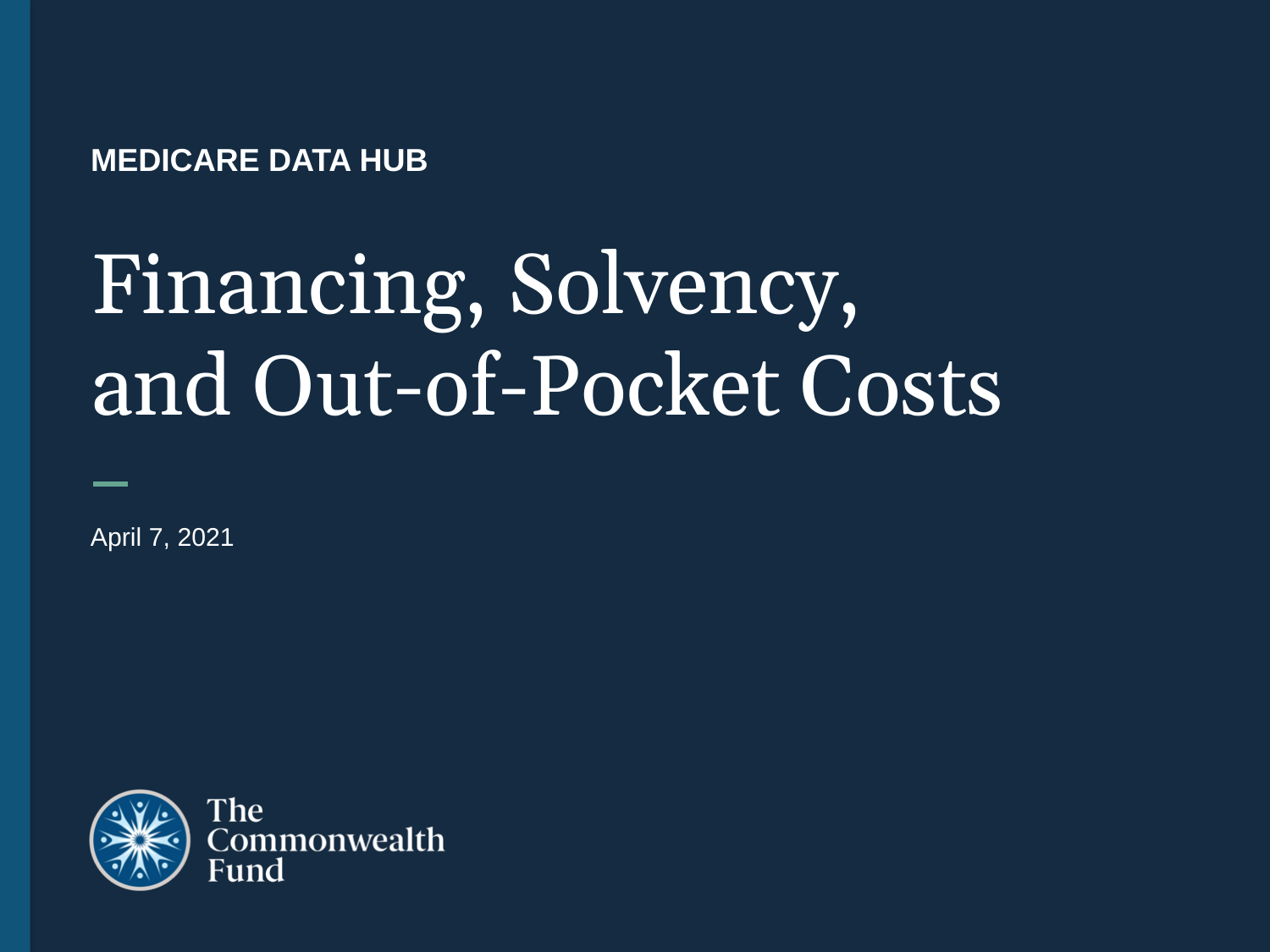

# MEDICARE DATA HUB Financing, Solvency, and Out-of-Pocket Costs
April 7, 2021